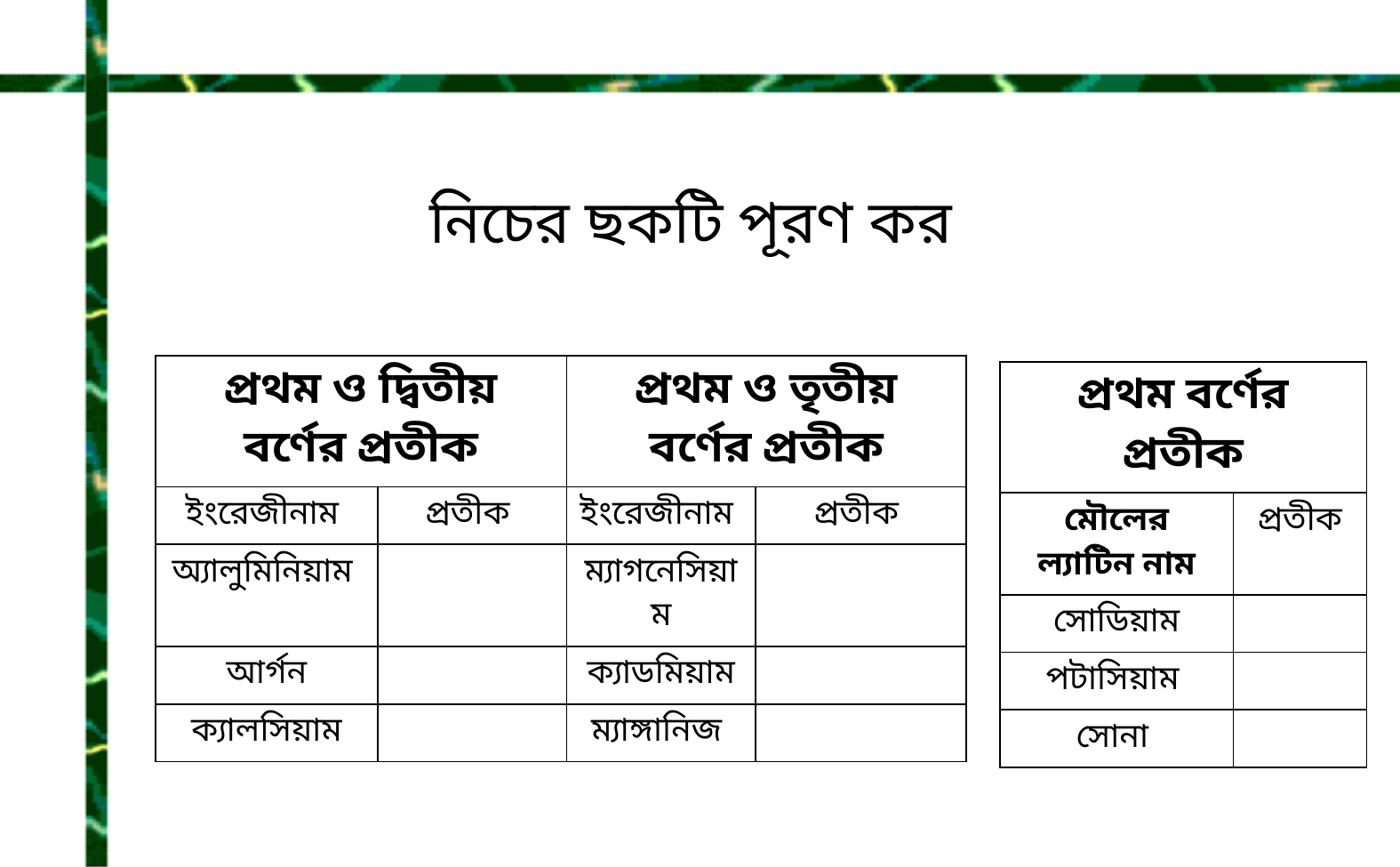

নিচের ছকটি পূরণ কর
| প্রথম ও দ্বিতীয় বর্ণের প্রতীক |  | প্রথম ও তৃতীয় বর্ণের প্রতীক |  |
| --- | --- | --- | --- |
| ইংরেজীনাম | প্রতীক | ইংরেজীনাম | প্রতীক |
| অ্যালুমিনিয়াম |  | ম্যাগনেসিয়াম |  |
| আর্গন |  | ক্যাডমিয়াম |  |
| ক্যালসিয়াম |  | ম্যাঙ্গানিজ |  |
| প্রথম বর্ণের প্রতীক |  |
| --- | --- |
| মৌলের ল্যাটিন নাম | প্রতীক |
| সোডিয়াম |  |
| পটাসিয়াম |  |
| সোনা |  |